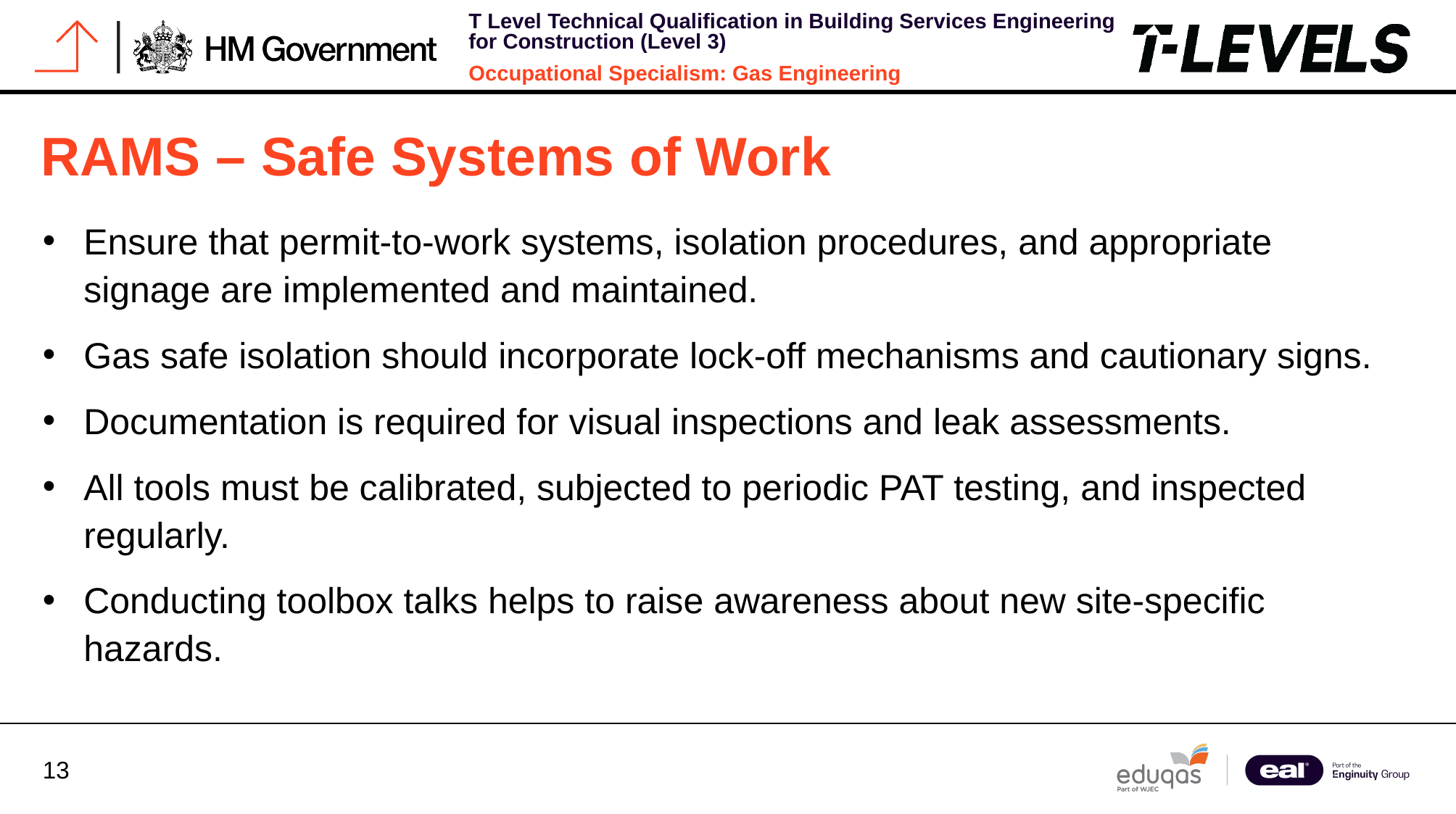

# RAMS – Safe Systems of Work
Ensure that permit-to-work systems, isolation procedures, and appropriate signage are implemented and maintained.
Gas safe isolation should incorporate lock-off mechanisms and cautionary signs.
Documentation is required for visual inspections and leak assessments.
All tools must be calibrated, subjected to periodic PAT testing, and inspected regularly.
Conducting toolbox talks helps to raise awareness about new site-specific hazards.